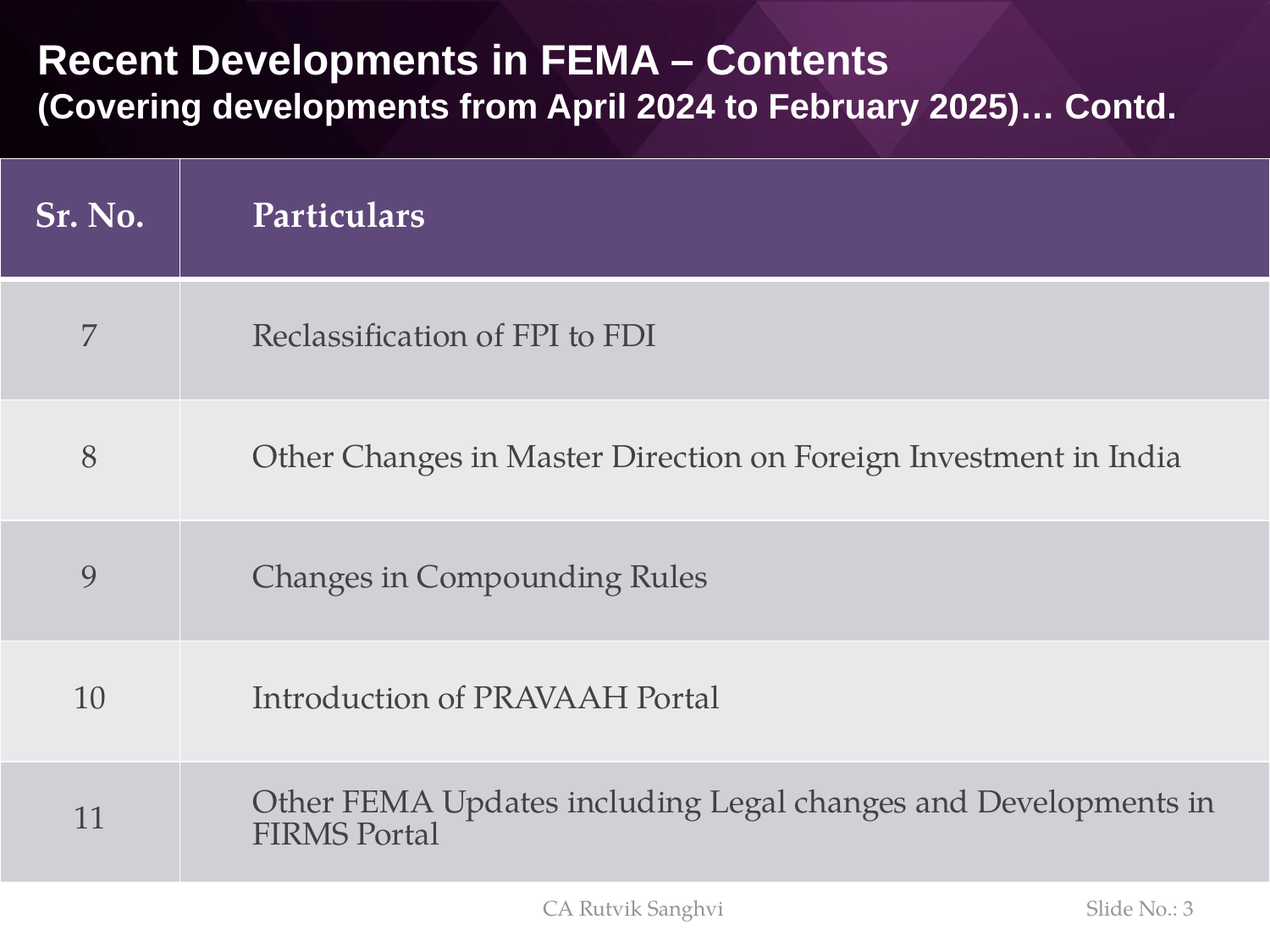

# Recent Developments in FEMA – Contents (Covering developments from April 2024 to February 2025)… Contd.
| Sr. No. | Particulars |
| --- | --- |
| 7 | Reclassification of FPI to FDI |
| 8 | Other Changes in Master Direction on Foreign Investment in India |
| 9 | Changes in Compounding Rules |
| 10 | Introduction of PRAVAAH Portal |
| 11 | Other FEMA Updates including Legal changes and Developments in FIRMS Portal |

Slide No.: 3